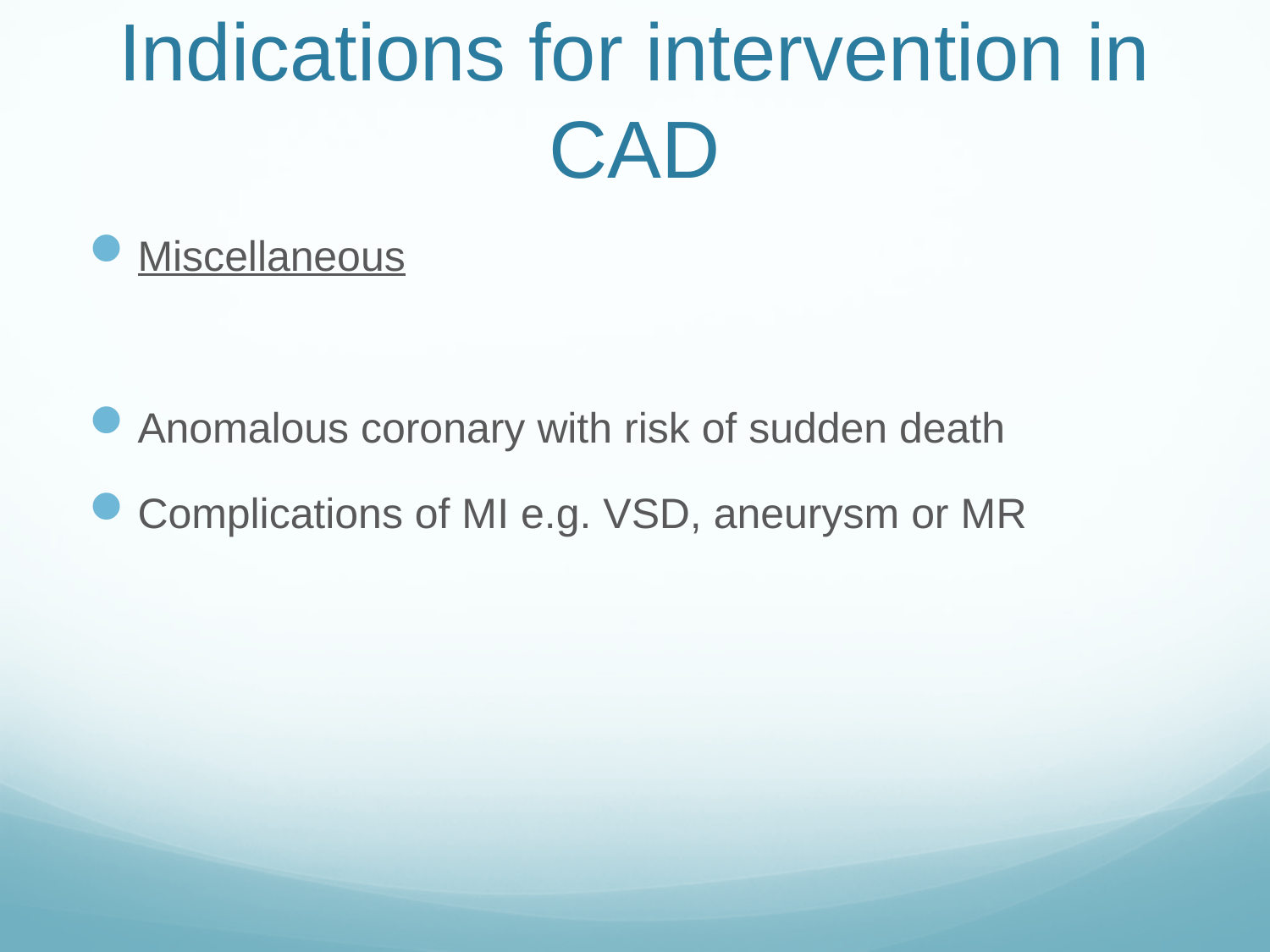

# Indications for intervention in CAD
Miscellaneous

Anomalous coronary with risk of sudden death
Complications of MI e.g. VSD, aneurysm or MR